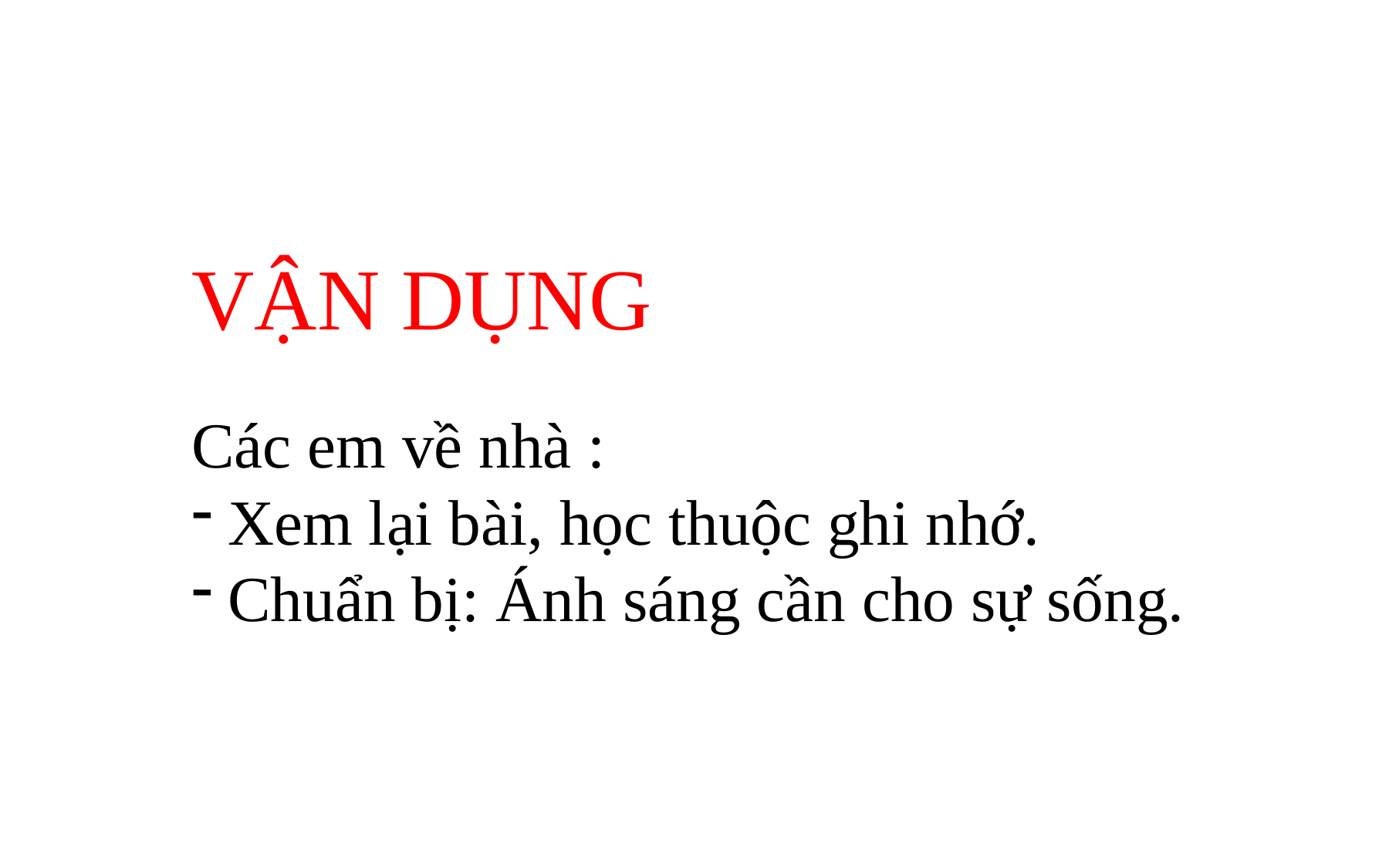

VẬN DỤNG
Các em về nhà :
Xem lại bài, học thuộc ghi nhớ.
Chuẩn bị: Ánh sáng cần cho sự sống.